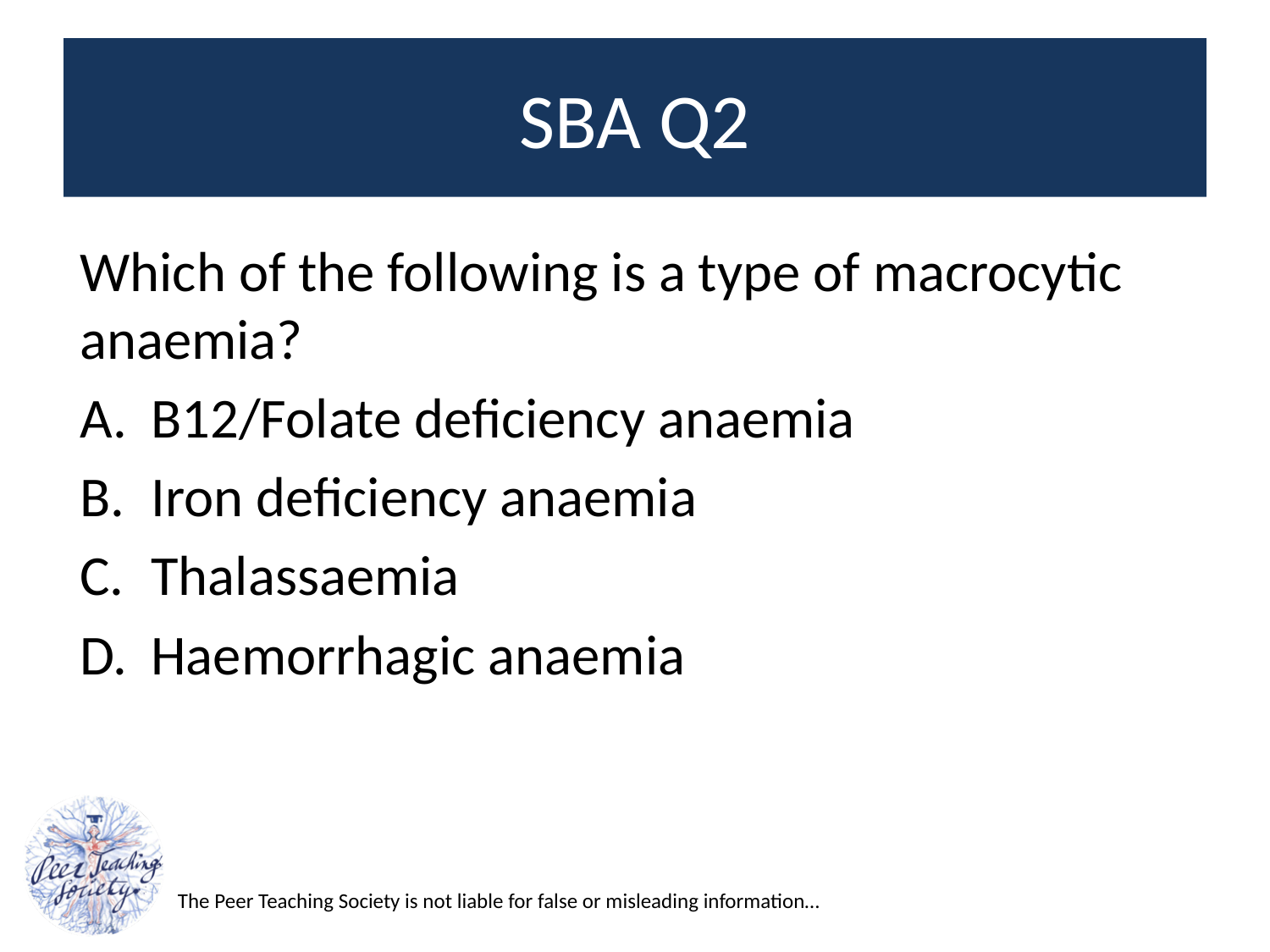

# SBA Q2
Which of the following is a type of macrocytic anaemia?
B12/Folate deficiency anaemia
Iron deficiency anaemia
Thalassaemia
Haemorrhagic anaemia